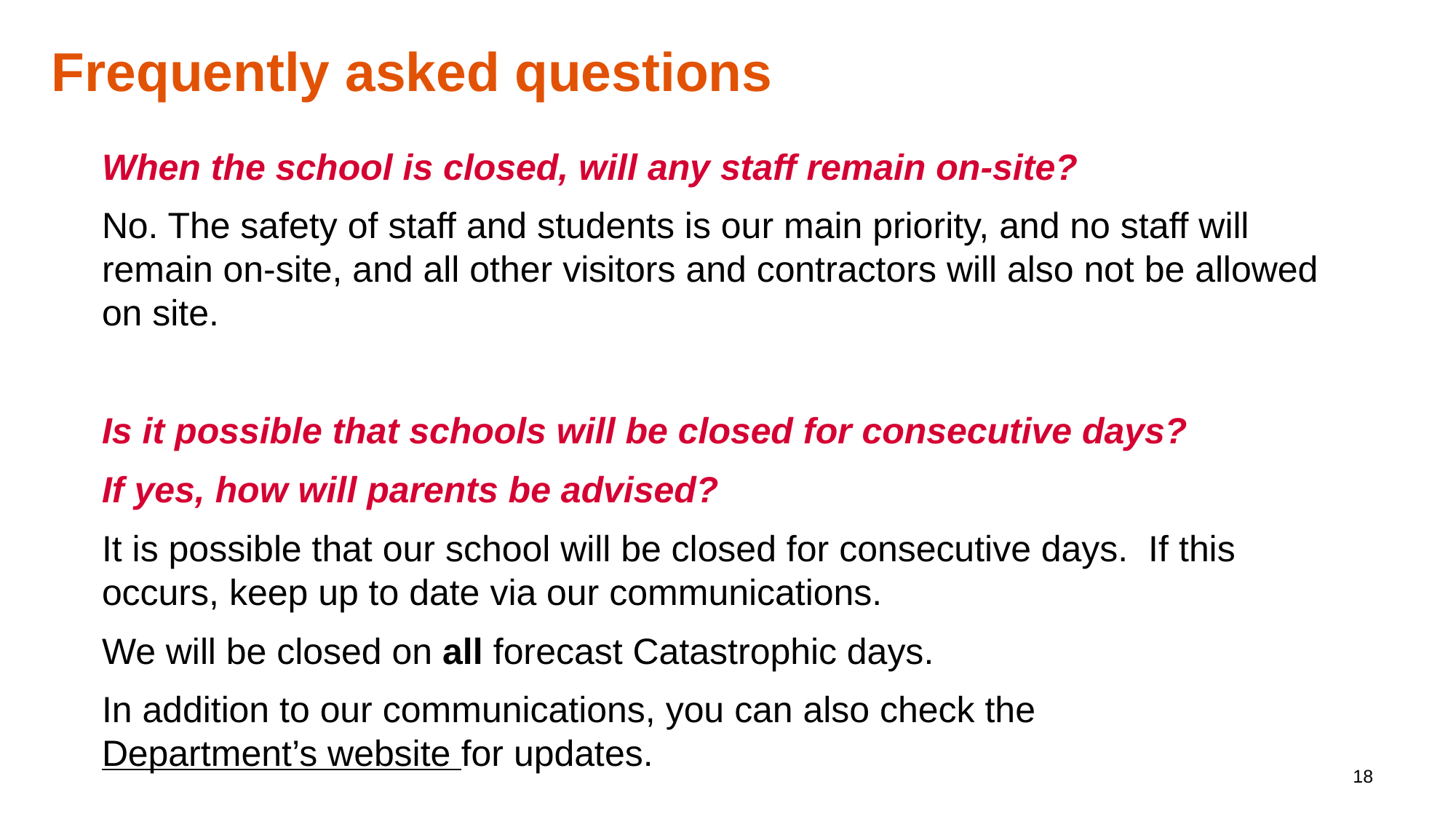

Frequently asked questions
When the school is closed, will any staff remain on-site?
No. The safety of staff and students is our main priority, and no staff will remain on-site, and all other visitors and contractors will also not be allowed on site.

Is it possible that schools will be closed for consecutive days?
If yes, how will parents be advised?
It is possible that our school will be closed for consecutive days.  If this occurs, keep up to date via our communications.
We will be closed on all forecast Catastrophic days.
In addition to our communications, you can also check the Department’s website for updates.